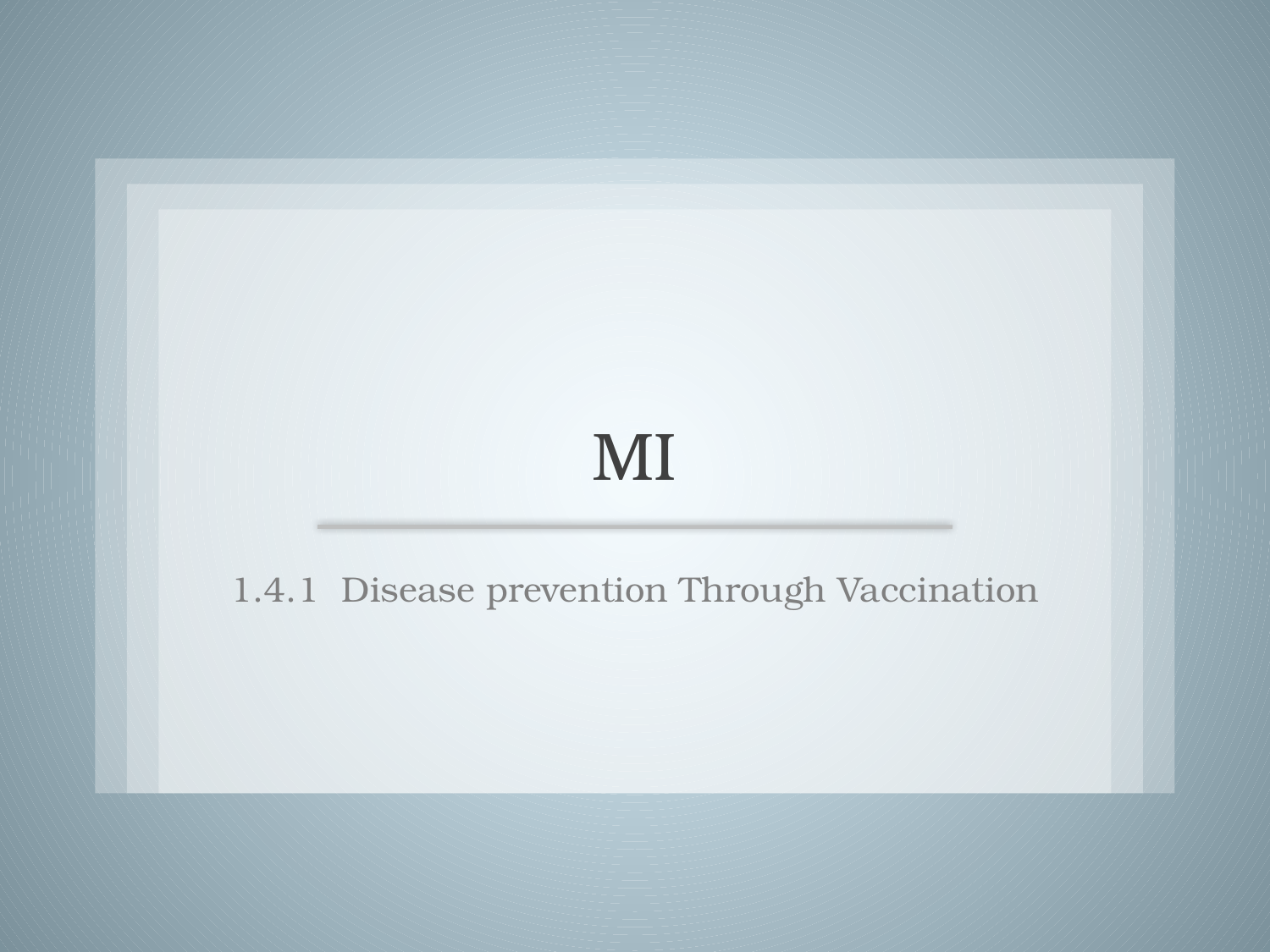

# MI
1.4.1  Disease prevention Through Vaccination